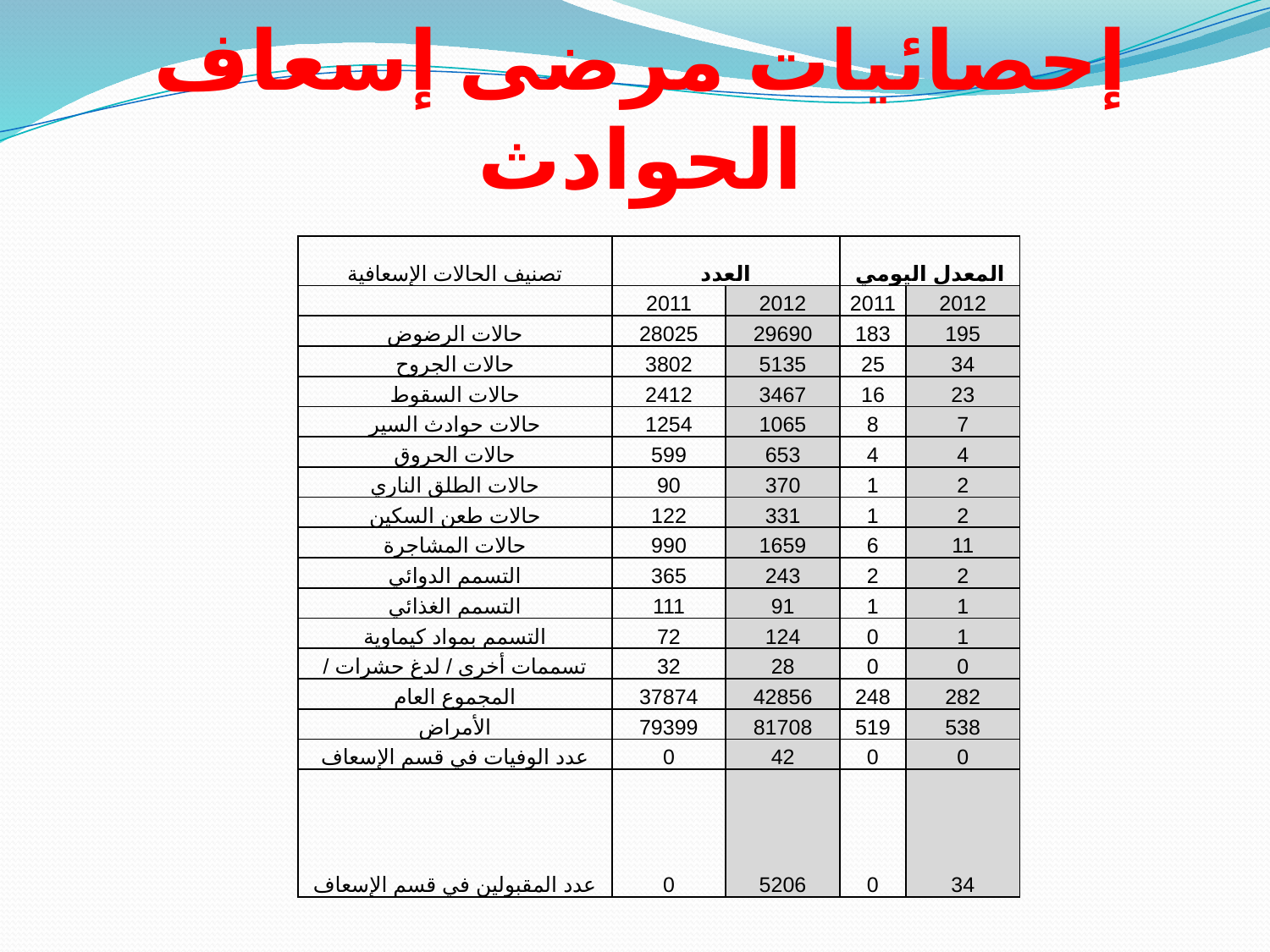

# إحصائيات مرضى إسعاف الحوادث
| تصنيف الحالات الإسعافية | العدد |  | المعدل اليومي |  |
| --- | --- | --- | --- | --- |
|  | 2011 | 2012 | 2011 | 2012 |
| حالات الرضوض | 28025 | 29690 | 183 | 195 |
| حالات الجروح | 3802 | 5135 | 25 | 34 |
| حالات السقوط | 2412 | 3467 | 16 | 23 |
| حالات حوادث السير | 1254 | 1065 | 8 | 7 |
| حالات الحروق | 599 | 653 | 4 | 4 |
| حالات الطلق الناري | 90 | 370 | 1 | 2 |
| حالات طعن السكين | 122 | 331 | 1 | 2 |
| حالات المشاجرة | 990 | 1659 | 6 | 11 |
| التسمم الدوائي | 365 | 243 | 2 | 2 |
| التسمم الغذائي | 111 | 91 | 1 | 1 |
| التسمم بمواد كيماوية | 72 | 124 | 0 | 1 |
| تسممات أخرى / لدغ حشرات / | 32 | 28 | 0 | 0 |
| المجموع العام | 37874 | 42856 | 248 | 282 |
| الأمراض | 79399 | 81708 | 519 | 538 |
| عدد الوفيات في قسم الإسعاف | 0 | 42 | 0 | 0 |
| عدد المقبولين في قسم الإسعاف | 0 | 5206 | 0 | 34 |
|  |  |  |  |  |